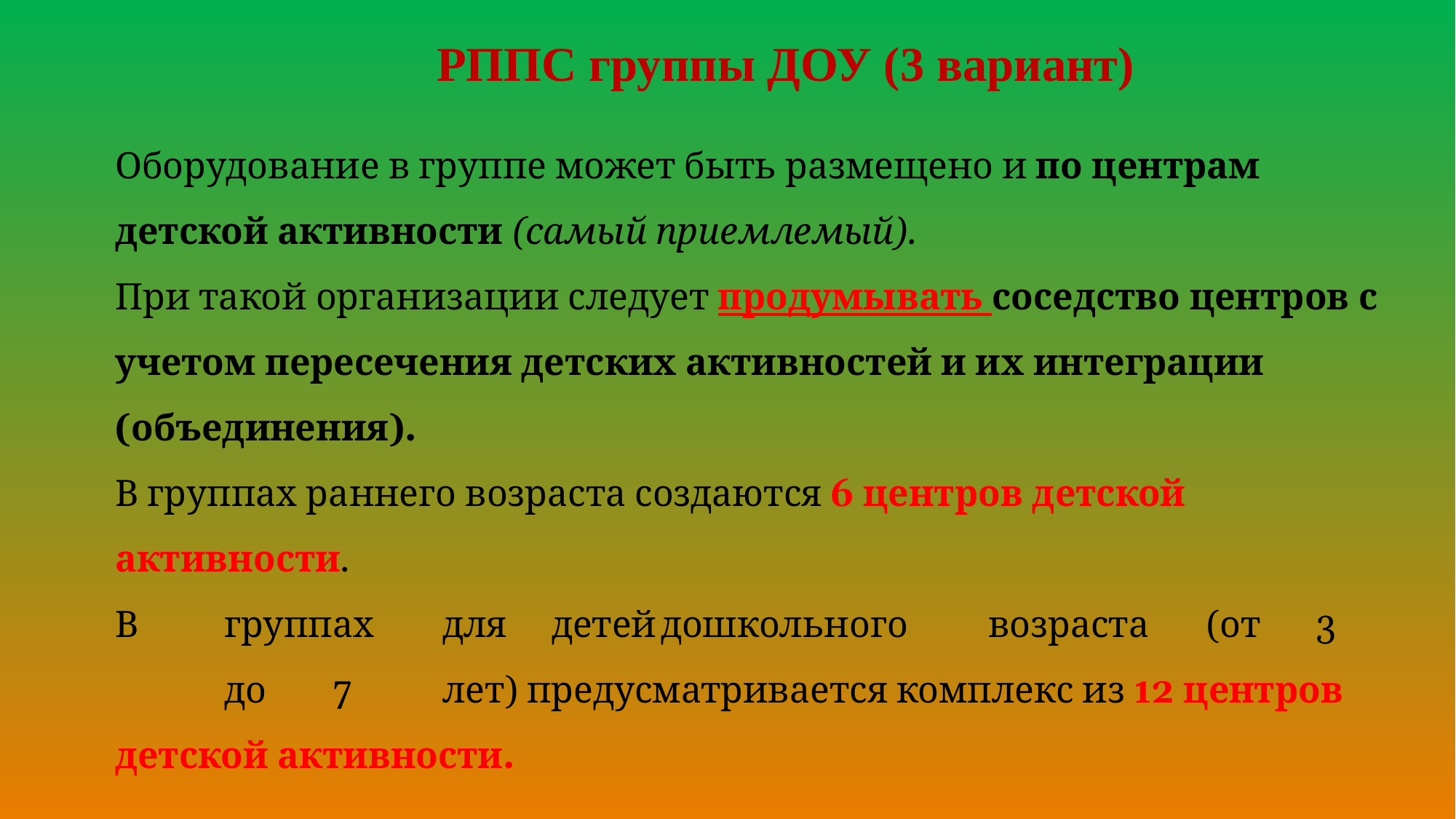

РППС группы ДОУ (3 вариант)
Оборудование в группе может быть размещено и по центрам детской активности (самый приемлемый).
При такой организации следует продумывать соседство центров с учетом пересечения детских активностей и их интеграции (объединения).
В группах раннего возраста создаются 6 центров детской активности.
В	группах	для	детей	дошкольного	возраста	(от	3	до	7	лет) предусматривается комплекс из 12 центров детской активности.